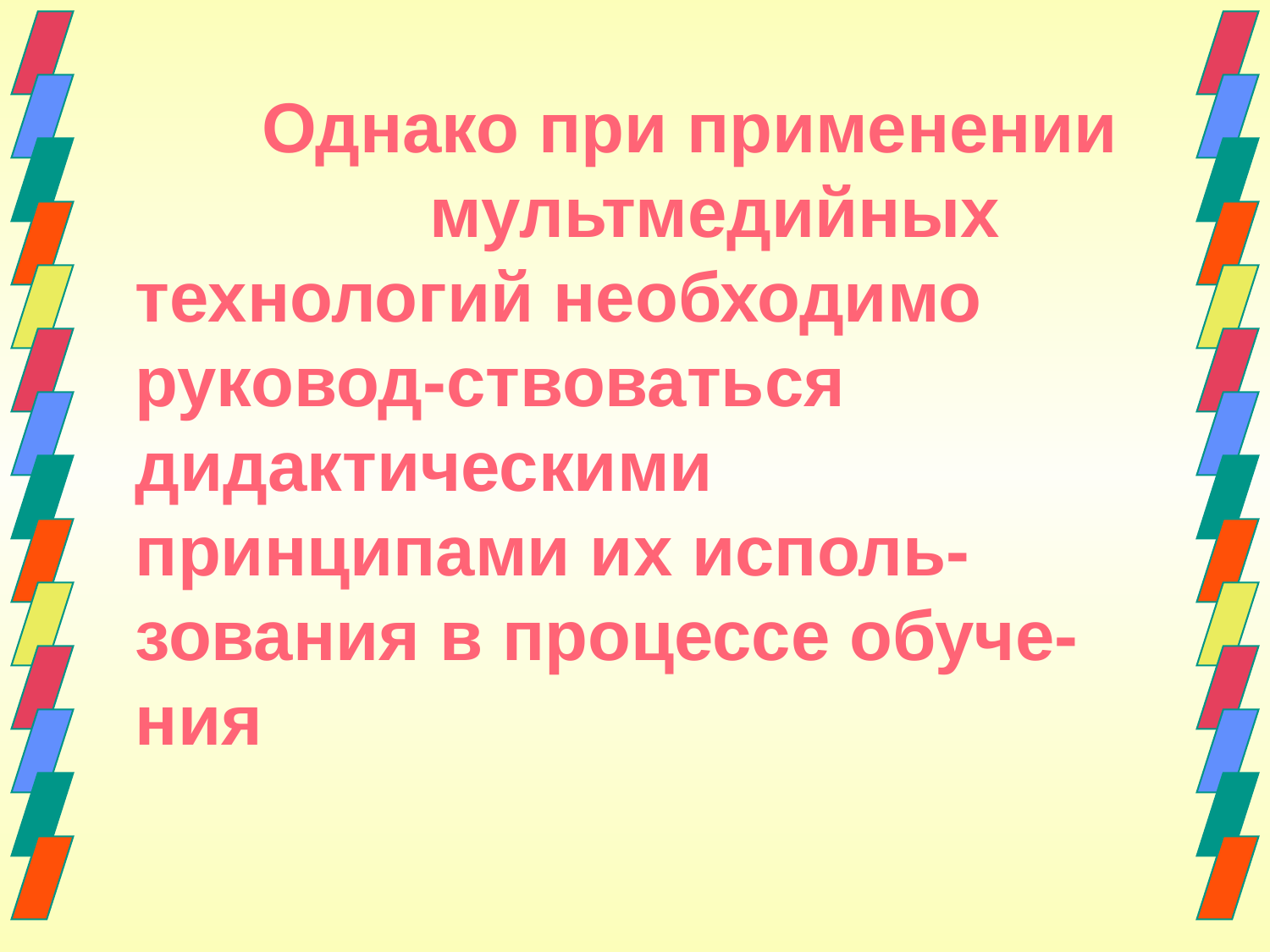

Однако при применении                  мультмедийных  технологий необходимо руковод-ствоваться дидактическими принципами их исполь-зования в процессе обуче-ния
#